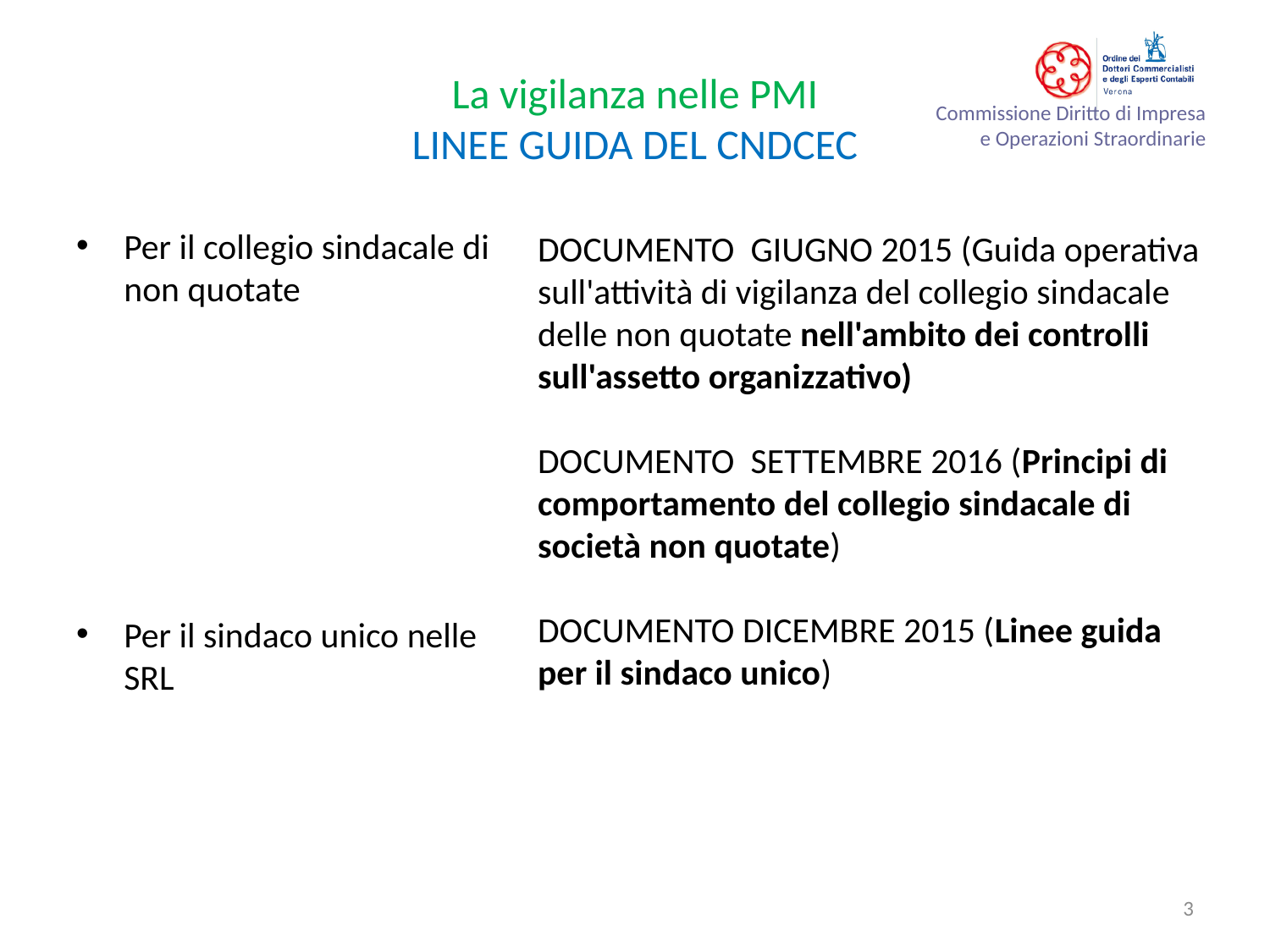

# La vigilanza nelle PMI LINEE GUIDA DEL CNDCEC
Per il collegio sindacale di non quotate

Per il sindaco unico nelle SRL
DOCUMENTO  GIUGNO 2015 (Guida operativa sull'attività di vigilanza del collegio sindacale delle non quotate nell'ambito dei controlli sull'assetto organizzativo)

DOCUMENTO  SETTEMBRE 2016 (Principi di comportamento del collegio sindacale di società non quotate)

DOCUMENTO DICEMBRE 2015 (Linee guida per il sindaco unico)

3